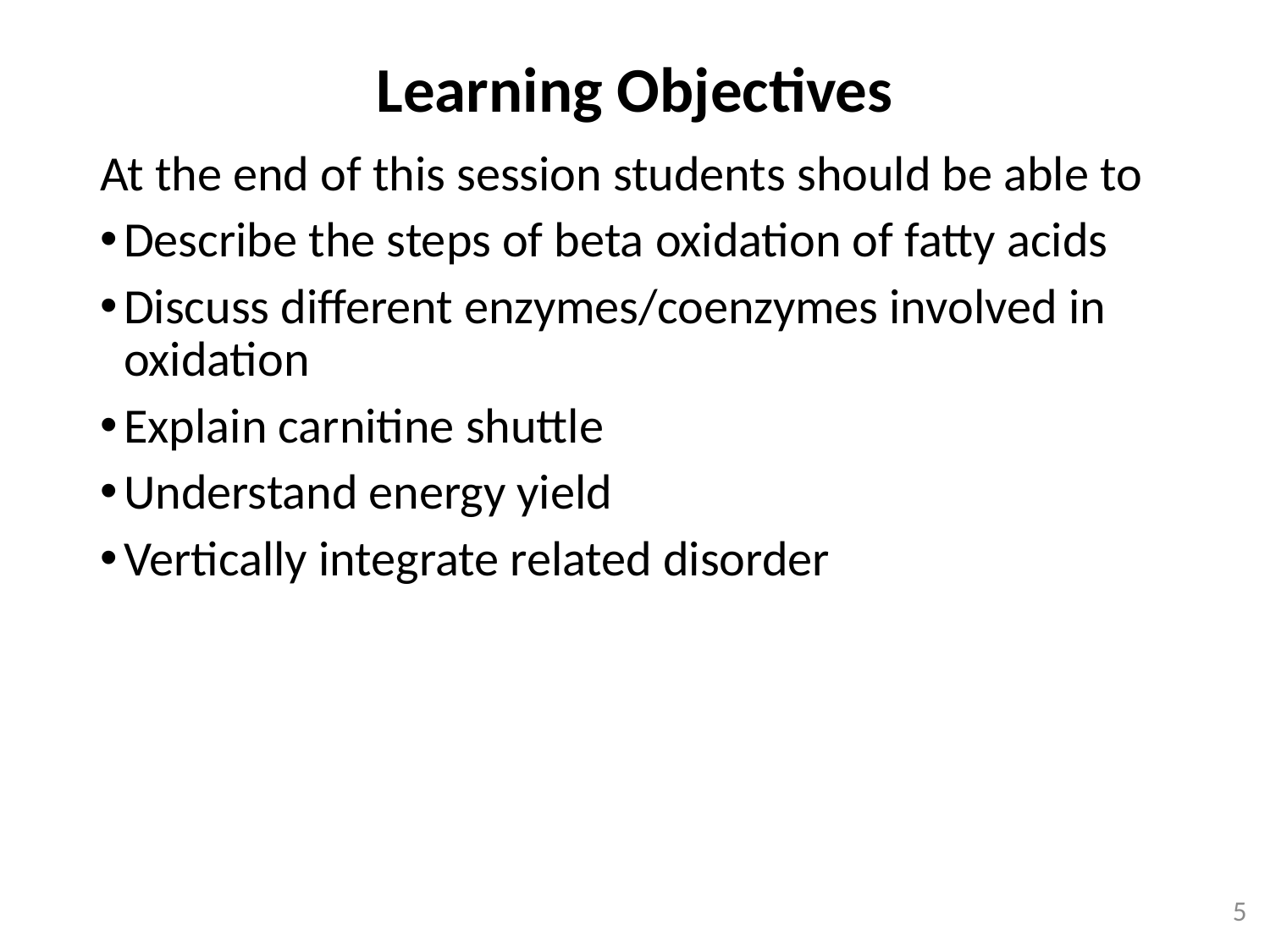

Learning Objectives
At the end of this session students should be able to
Describe the steps of beta oxidation of fatty acids
Discuss different enzymes/coenzymes involved in oxidation
Explain carnitine shuttle
Understand energy yield
Vertically integrate related disorder

5